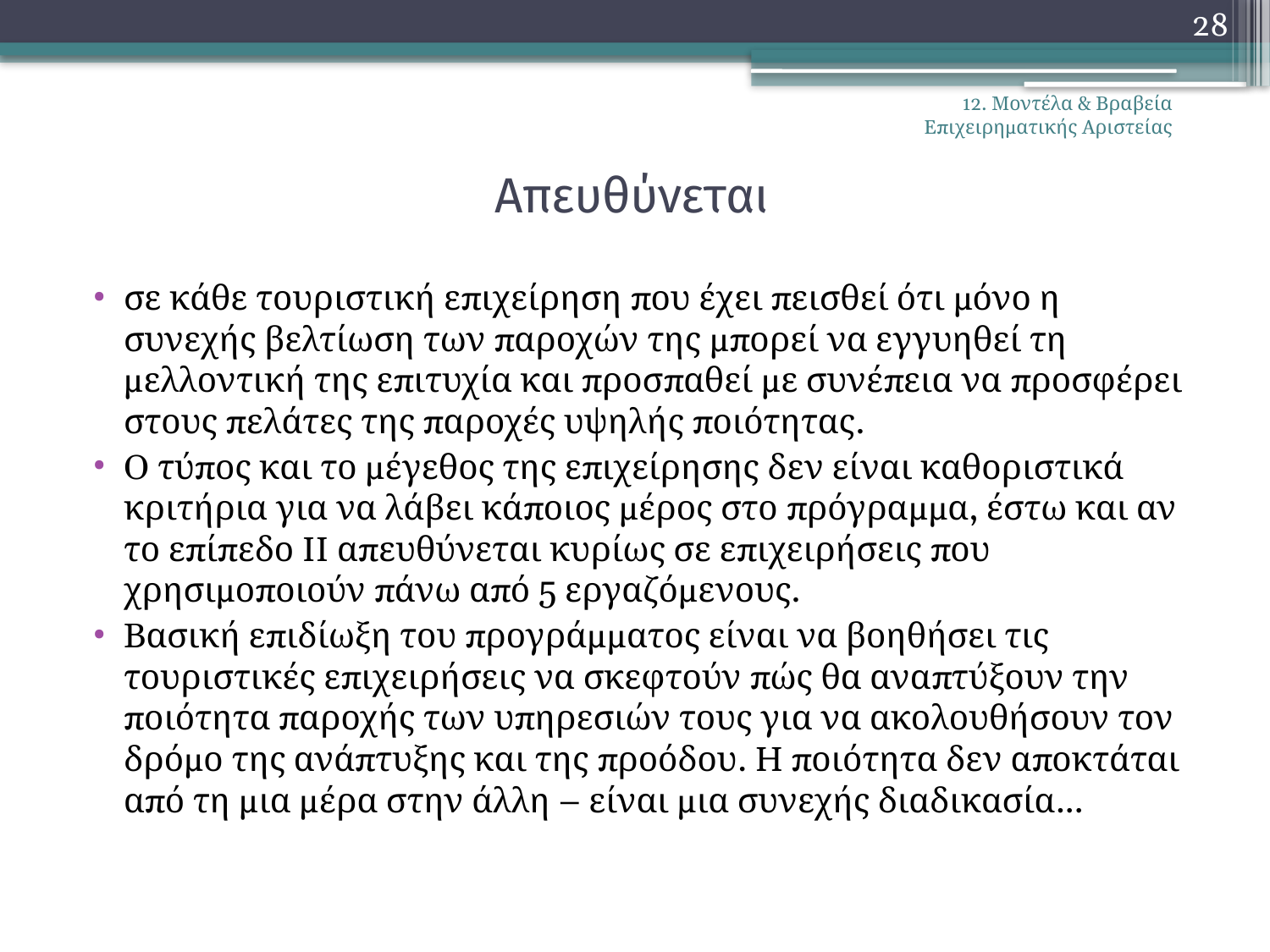

28
12. Μοντέλα & Βραβεία Επιχειρηματικής Αριστείας
# Απευθύνεται
σε κάθε τουριστική επιχείρηση που έχει πεισθεί ότι μόνο η συνεχής βελτίωση των παροχών της μπορεί να εγγυηθεί τη μελλοντική της επιτυχία και προσπαθεί με συνέπεια να προσφέρει στους πελάτες της παροχές υψηλής ποιότητας.
O τύπος και το μέγεθος της επιχείρησης δεν είναι καθοριστικά κριτήρια για να λάβει κάποιος μέρος στο πρόγραμμα, έστω και αν το επίπεδο ΙΙ απευθύνεται κυρίως σε επιχειρήσεις που χρησιμοποιούν πάνω από 5 εργαζόμενους.
Βασική επιδίωξη του προγράμματος είναι να βοηθήσει τις τουριστικές επιχειρήσεις να σκεφτούν πώς θα αναπτύξουν την ποιότητα παροχής των υπηρεσιών τους για να ακολουθήσουν τον δρόμο της ανάπτυξης και της προόδου. Η ποιότητα δεν αποκτάται από τη μια μέρα στην άλλη – είναι μια συνεχής διαδικασία...